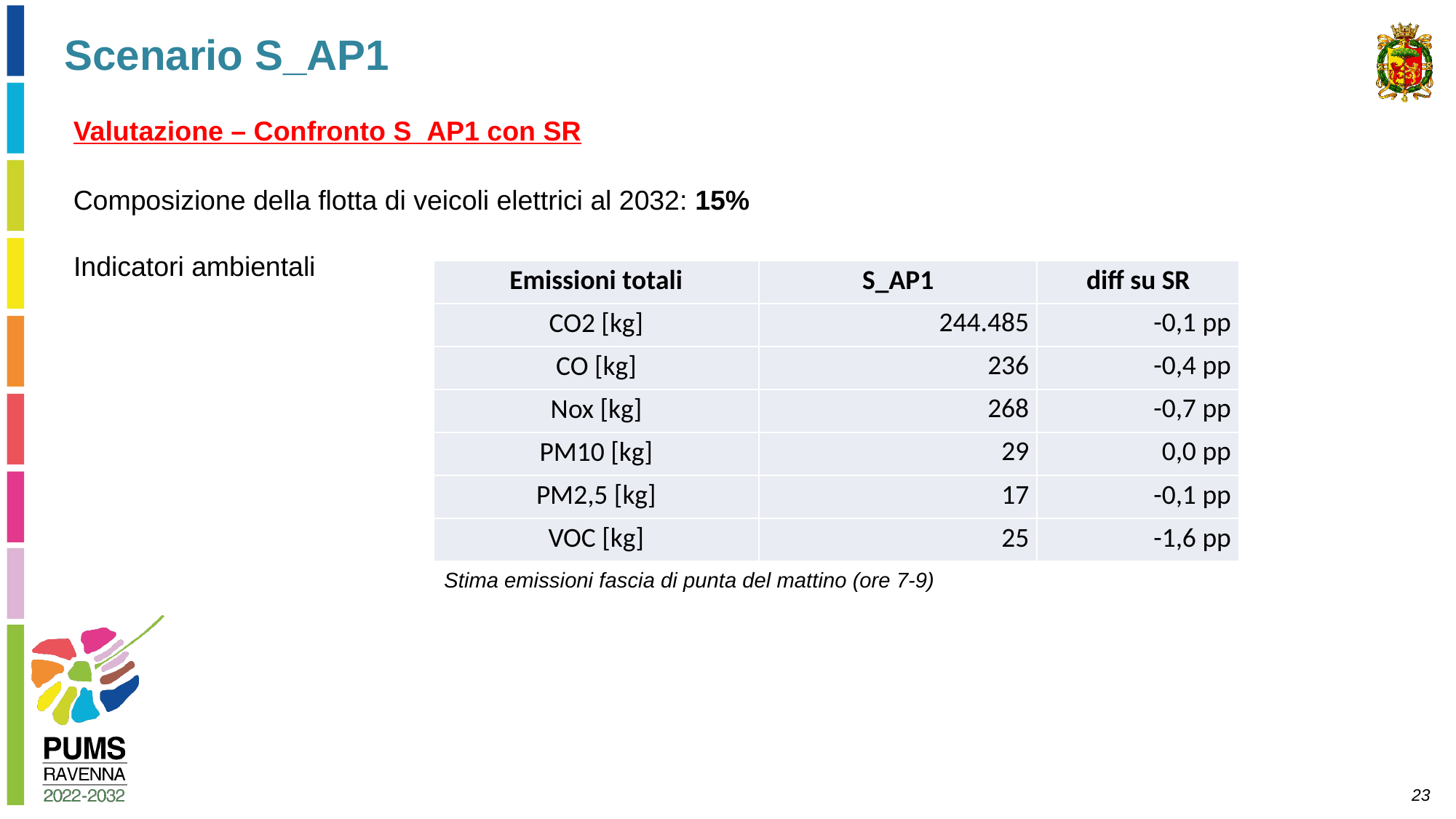

Scenario S_AP1
Valutazione – Confronto S_AP1 con SR
Composizione della flotta di veicoli elettrici al 2032: 15%

Indicatori ambientali
| Emissioni totali | S\_AP1 | diff su SR |
| --- | --- | --- |
| CO2 [kg] | 244.485 | -0,1 pp |
| CO [kg] | 236 | -0,4 pp |
| Nox [kg] | 268 | -0,7 pp |
| PM10 [kg] | 29 | 0,0 pp |
| PM2,5 [kg] | 17 | -0,1 pp |
| VOC [kg] | 25 | -1,6 pp |
Stima emissioni fascia di punta del mattino (ore 7-9)